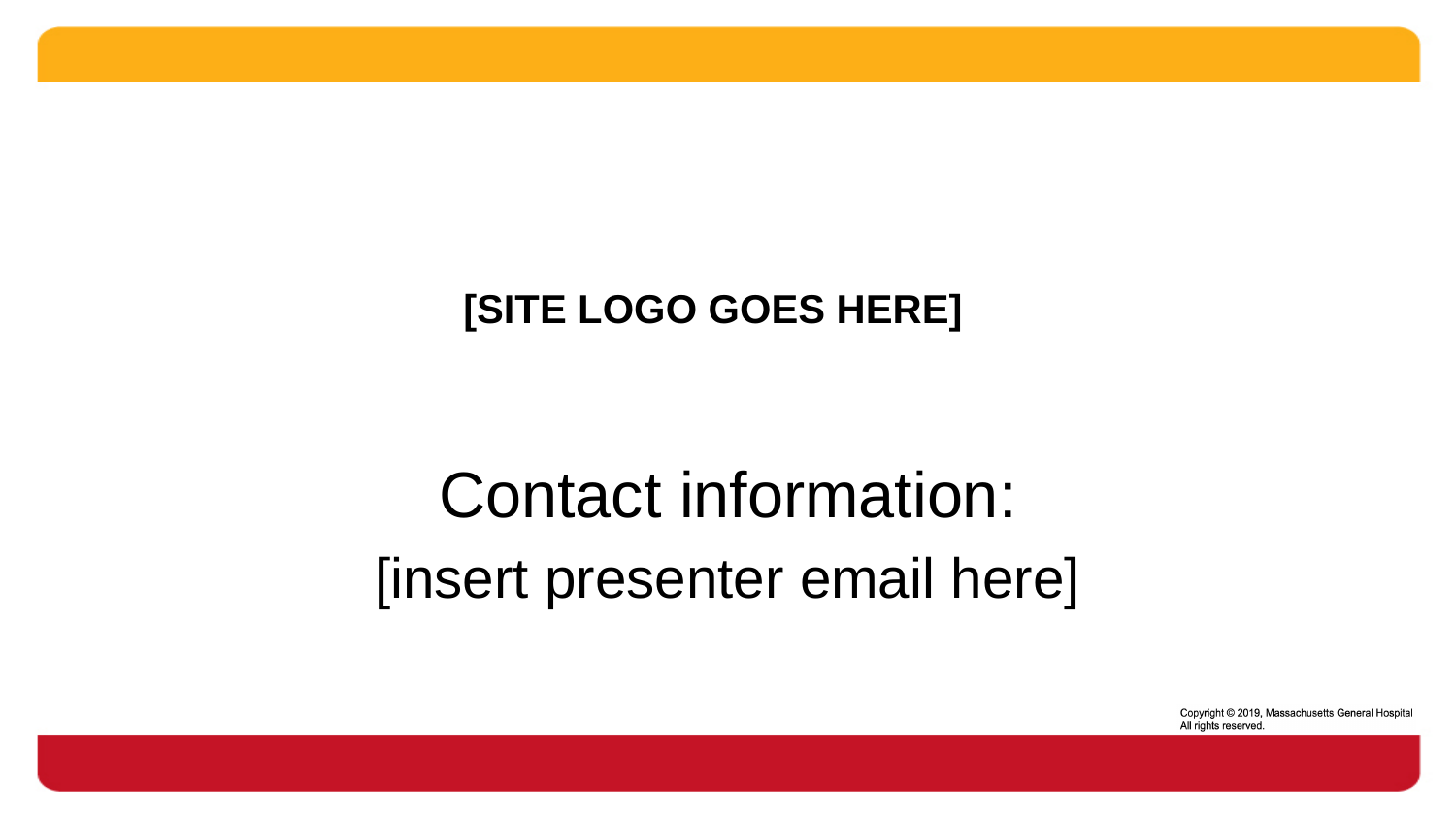

[SITE LOGO GOES HERE]
Contact information:
[insert presenter email here]